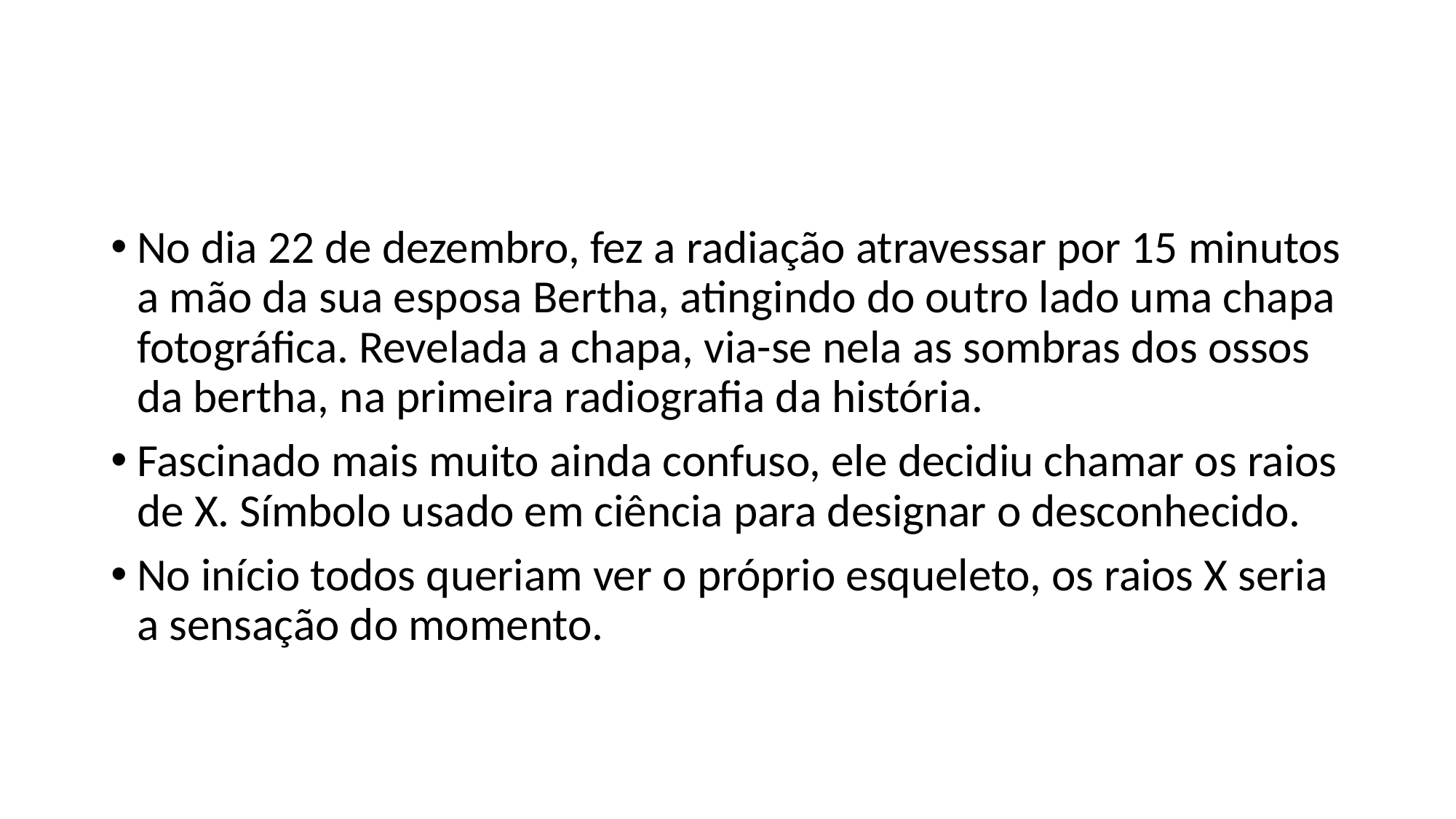

#
No dia 22 de dezembro, fez a radiação atravessar por 15 minutos a mão da sua esposa Bertha, atingindo do outro lado uma chapa fotográfica. Revelada a chapa, via-se nela as sombras dos ossos da bertha, na primeira radiografia da história.
Fascinado mais muito ainda confuso, ele decidiu chamar os raios de X. Símbolo usado em ciência para designar o desconhecido.
No início todos queriam ver o próprio esqueleto, os raios X seria a sensação do momento.